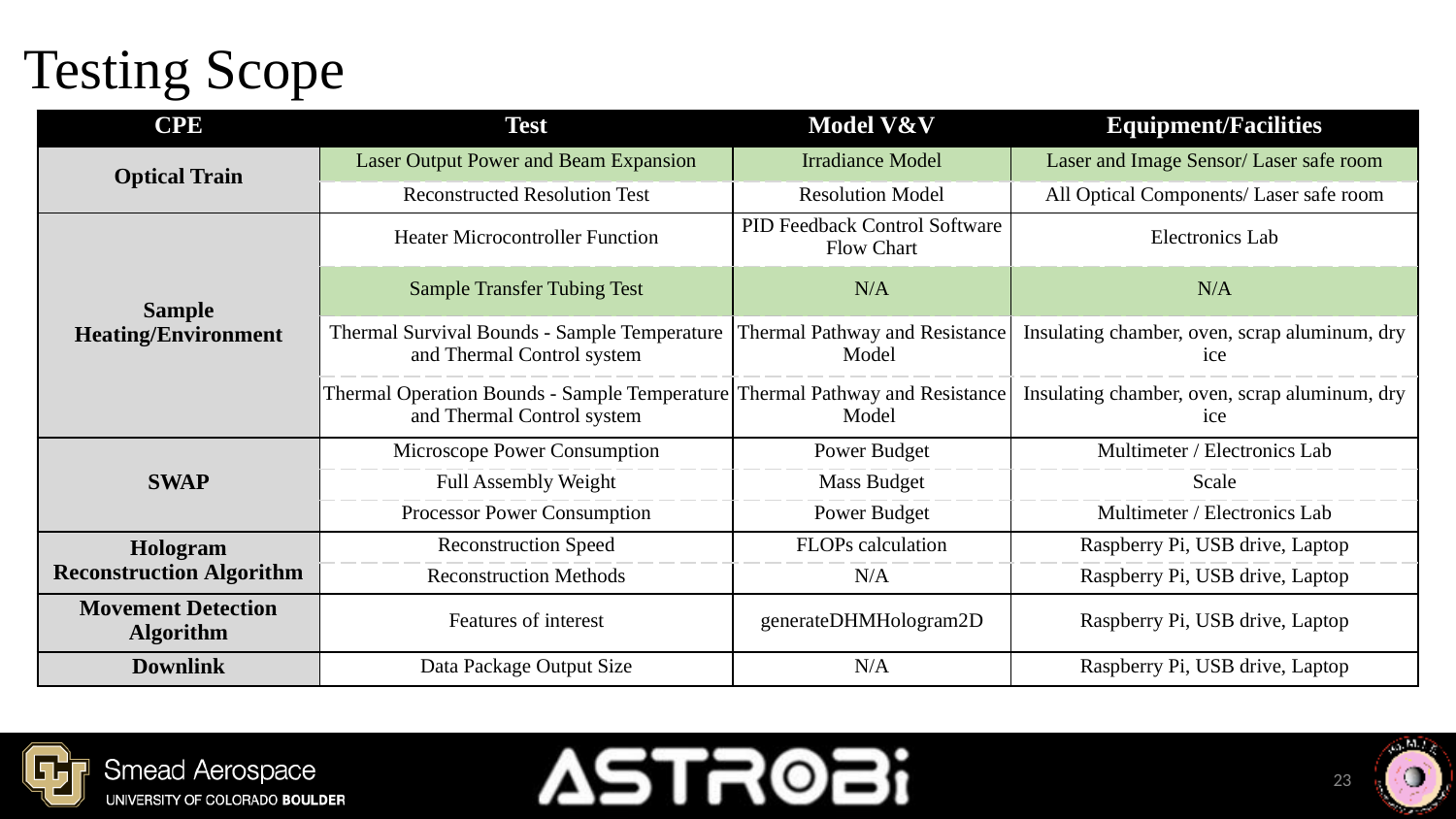

# Testing Scope
| CPE | Test | Model V&V | Equipment/Facilities |
| --- | --- | --- | --- |
| Optical Train | Laser Output Power and Beam Expansion | Irradiance Model | Laser and Image Sensor/ Laser safe room |
|  | Reconstructed Resolution Test | Resolution Model | All Optical Components/ Laser safe room |
| Sample Heating/Environment | Heater Microcontroller Function | PID Feedback Control Software Flow Chart | Electronics Lab |
|  | Sample Transfer Tubing Test | N/A | N/A |
|  | Thermal Survival Bounds - Sample Temperature and Thermal Control system | Thermal Pathway and Resistance Model | Insulating chamber, oven, scrap aluminum, dry ice |
|  | Thermal Operation Bounds - Sample Temperature and Thermal Control system | Thermal Pathway and Resistance Model | Insulating chamber, oven, scrap aluminum, dry ice |
| SWAP | Microscope Power Consumption | Power Budget | Multimeter / Electronics Lab |
|  | Full Assembly Weight | Mass Budget | Scale |
|  | Processor Power Consumption | Power Budget | Multimeter / Electronics Lab |
| Hologram Reconstruction Algorithm​ | Reconstruction Speed | FLOPs calculation | Raspberry Pi, USB drive, Laptop |
|  | Reconstruction Methods | N/A | Raspberry Pi, USB drive, Laptop |
| Movement Detection Algorithm | Features of interest | generateDHMHologram2D | Raspberry Pi, USB drive, Laptop |
| Downlink | Data Package Output Size | N/A | Raspberry Pi, USB drive, Laptop |
23